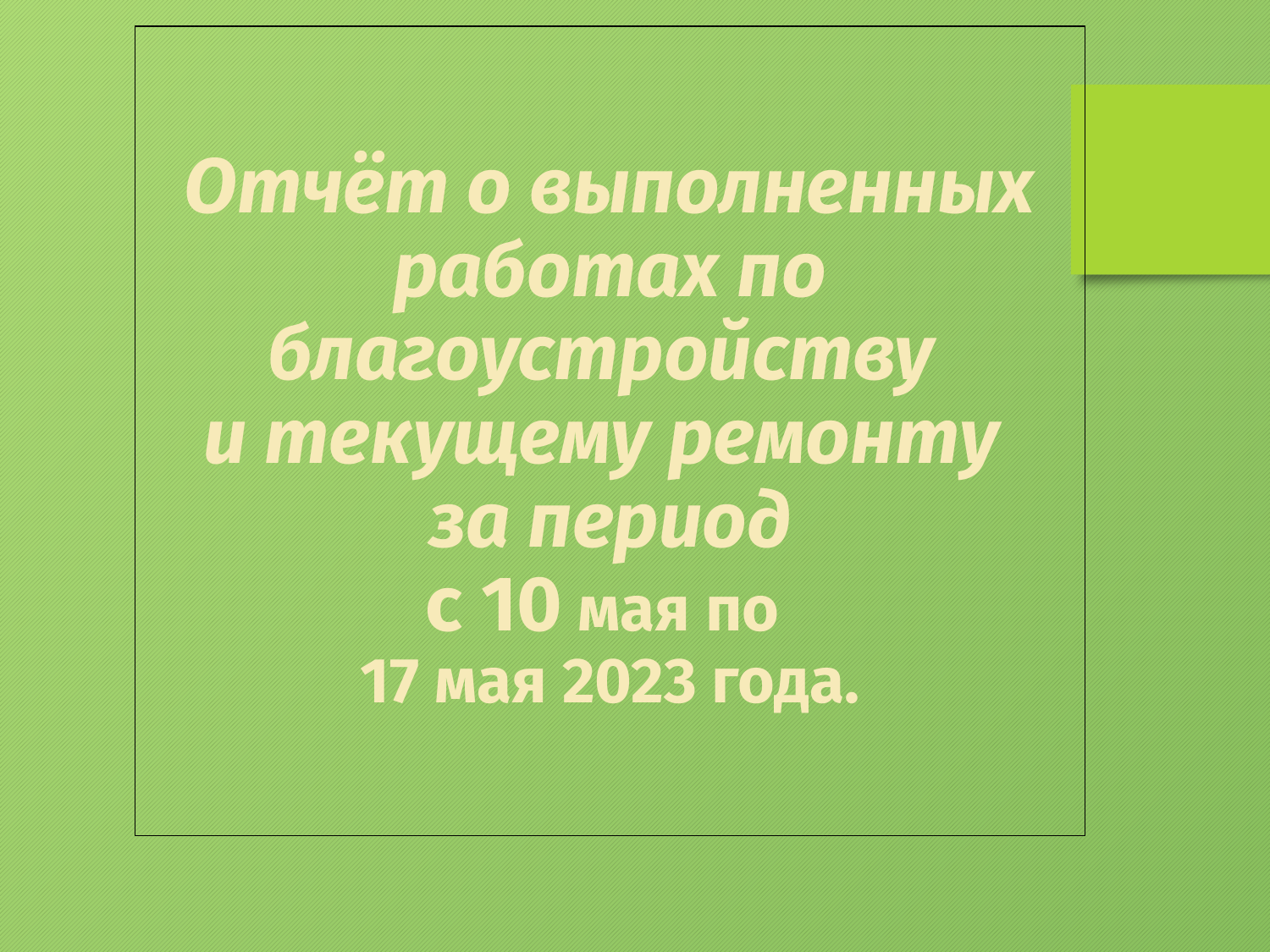

Отчёт о выполненных
 работах по
благоустройству
и текущему ремонту
за период
с 10 мая по
17 мая 2023 года.